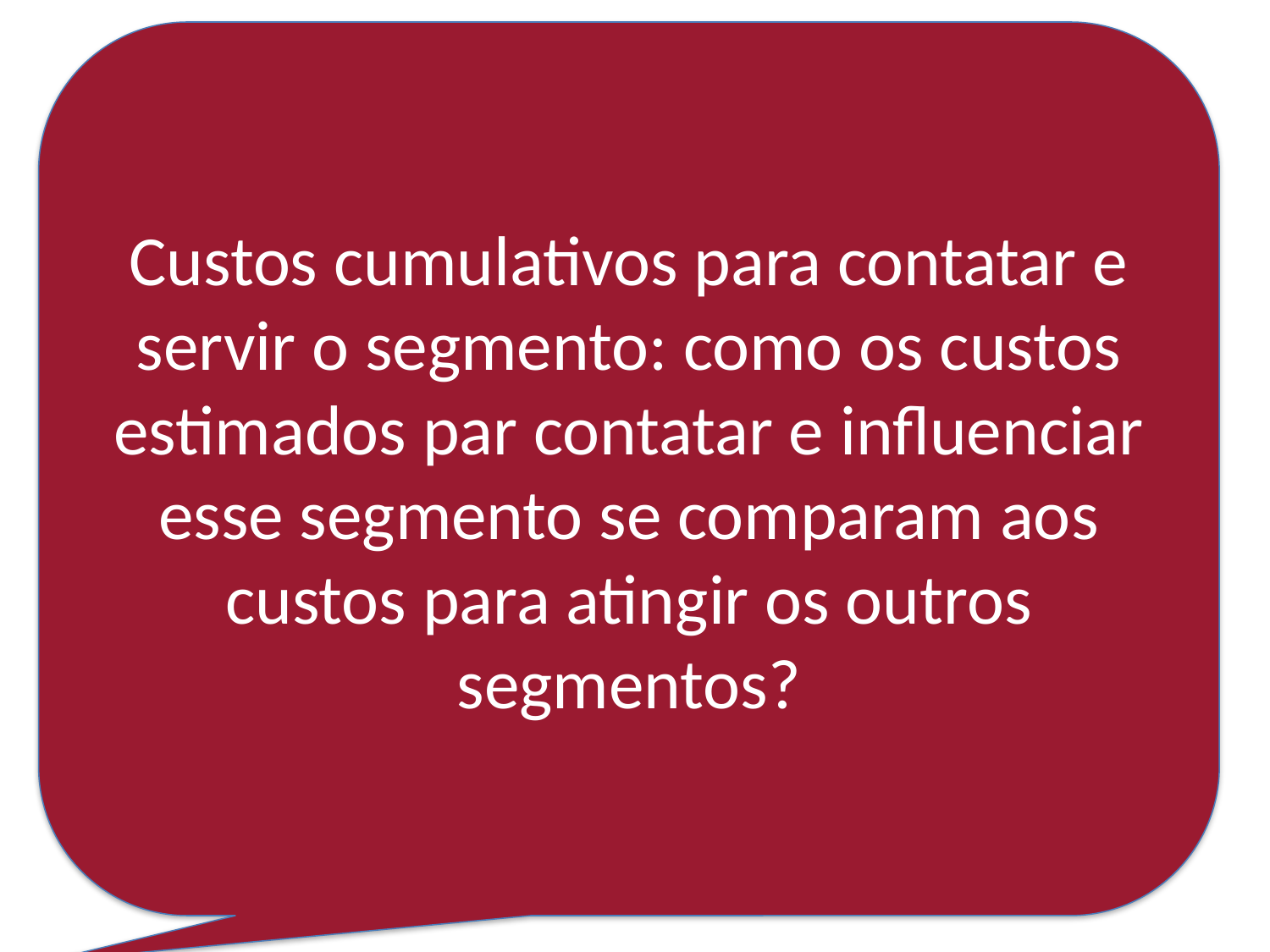

Custos cumulativos para contatar e servir o segmento: como os custos estimados par contatar e influenciar esse segmento se comparam aos custos para atingir os outros segmentos?